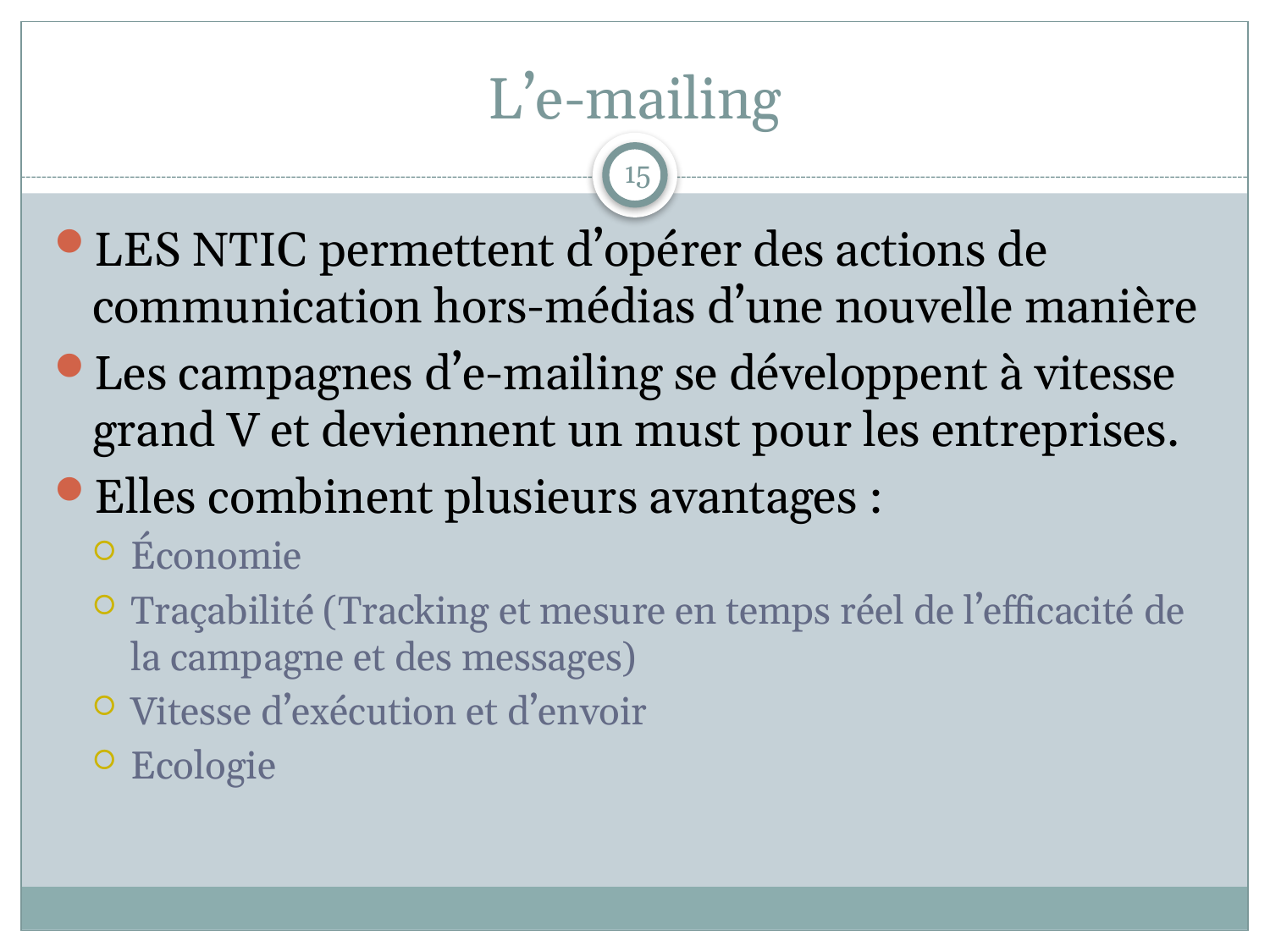

# L’e-mailing
15
LES NTIC permettent d’opérer des actions de communication hors-médias d’une nouvelle manière
Les campagnes d’e-mailing se développent à vitesse grand V et deviennent un must pour les entreprises.
Elles combinent plusieurs avantages :
Économie
Traçabilité (Tracking et mesure en temps réel de l’efficacité de la campagne et des messages)
Vitesse d’exécution et d’envoir
Ecologie